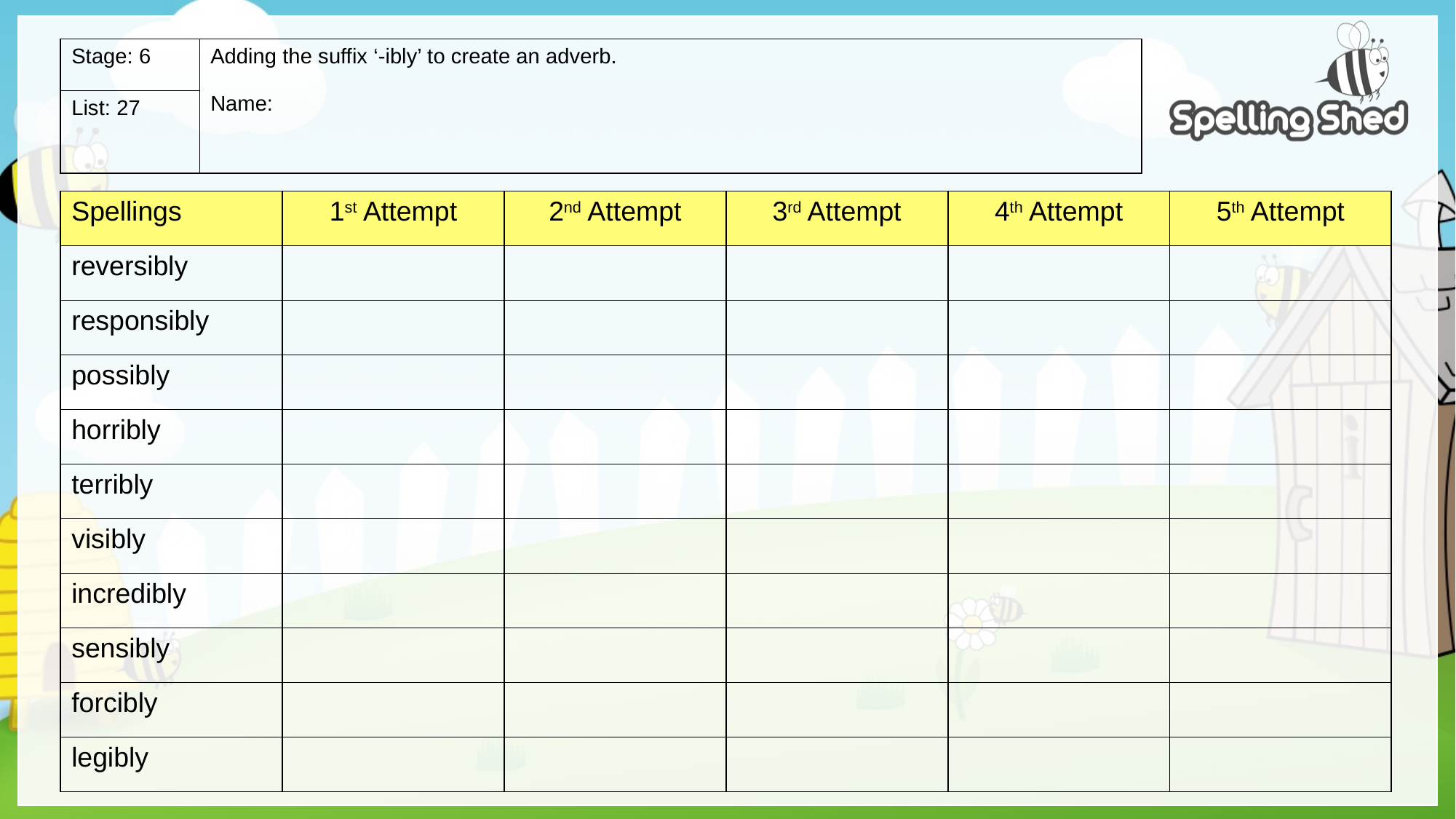

| Stage: 6 | Adding the suffix ‘-ibly’ to create an adverb. Name: |
| --- | --- |
| List: 27 |  |
| Spellings | 1st Attempt | 2nd Attempt | 3rd Attempt | 4th Attempt | 5th Attempt |
| --- | --- | --- | --- | --- | --- |
| reversibly |  |  |  |  |  |
| responsibly |  |  |  |  |  |
| possibly |  |  |  |  |  |
| horribly |  |  |  |  |  |
| terribly |  |  |  |  |  |
| visibly |  |  |  |  |  |
| incredibly |  |  |  |  |  |
| sensibly |  |  |  |  |  |
| forcibly |  |  |  |  |  |
| legibly |  |  |  |  |  |